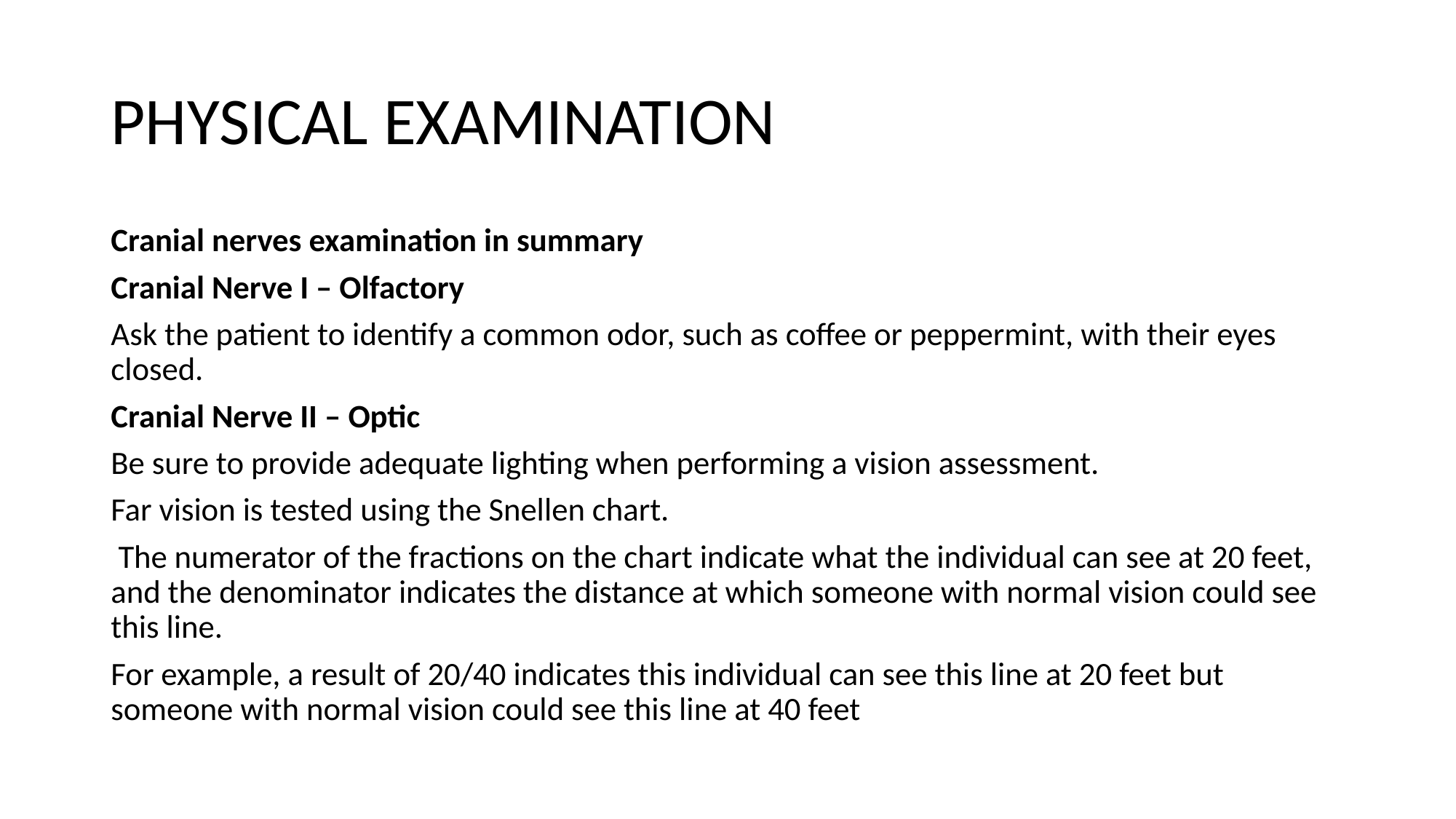

# PHYSICAL EXAMINATION
Cranial nerves examination in summary
Cranial Nerve I – Olfactory
Ask the patient to identify a common odor, such as coffee or peppermint, with their eyes closed.
Cranial Nerve II – Optic
Be sure to provide adequate lighting when performing a vision assessment.
Far vision is tested using the Snellen chart.
 The numerator of the fractions on the chart indicate what the individual can see at 20 feet, and the denominator indicates the distance at which someone with normal vision could see this line.
For example, a result of 20/40 indicates this individual can see this line at 20 feet but someone with normal vision could see this line at 40 feet